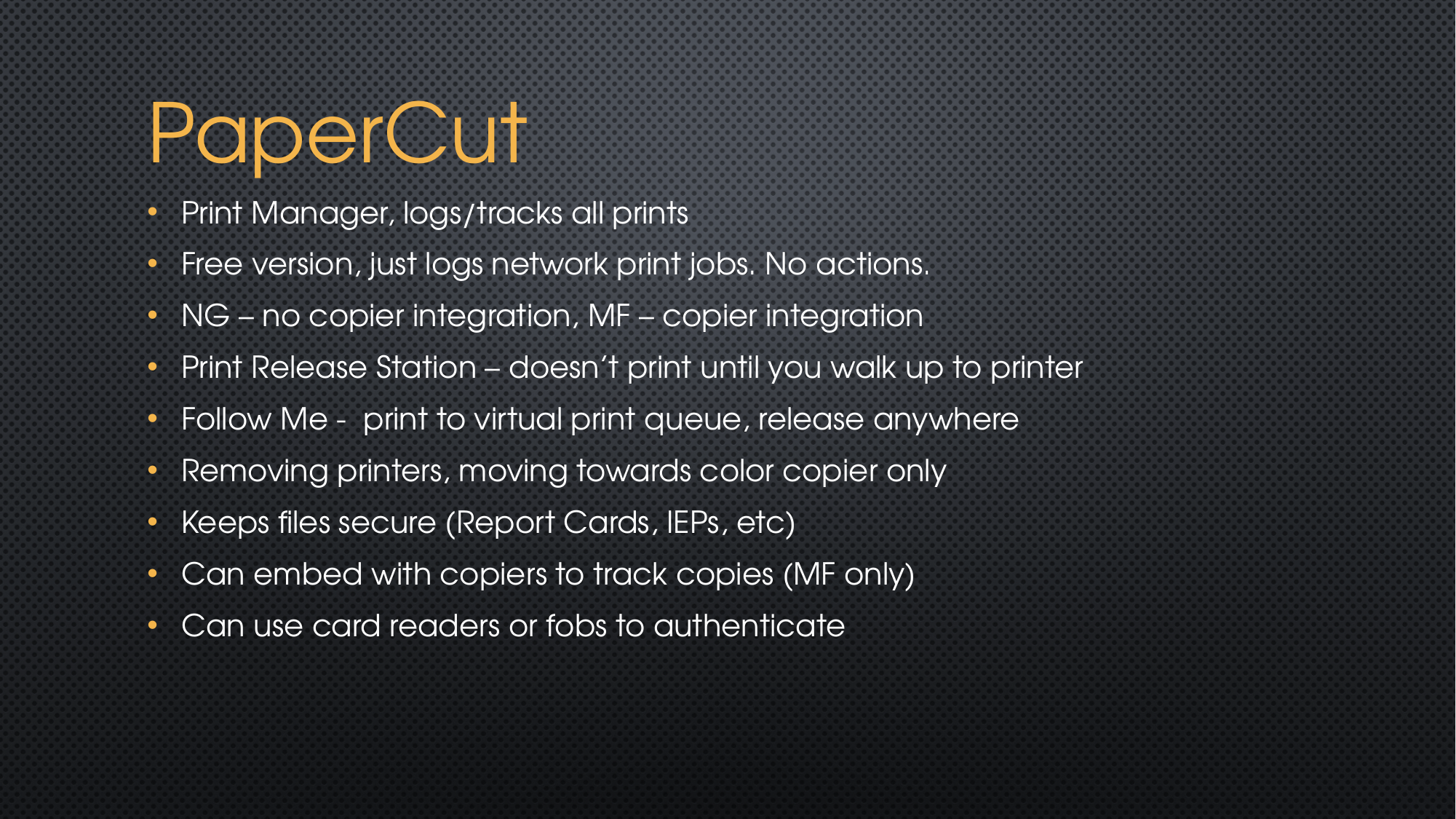

PaperCut
Print Manager, logs/tracks all prints
Free version, just logs network print jobs. No actions.
NG – no copier integration, MF – copier integration
Print Release Station – doesn’t print until you walk up to printer
Follow Me -  print to virtual print queue, release anywhere
Removing printers, moving towards color copier only
Keeps files secure (Report Cards, IEPs, etc)
Can embed with copiers to track copies (MF only)
Can use card readers or fobs to authenticate